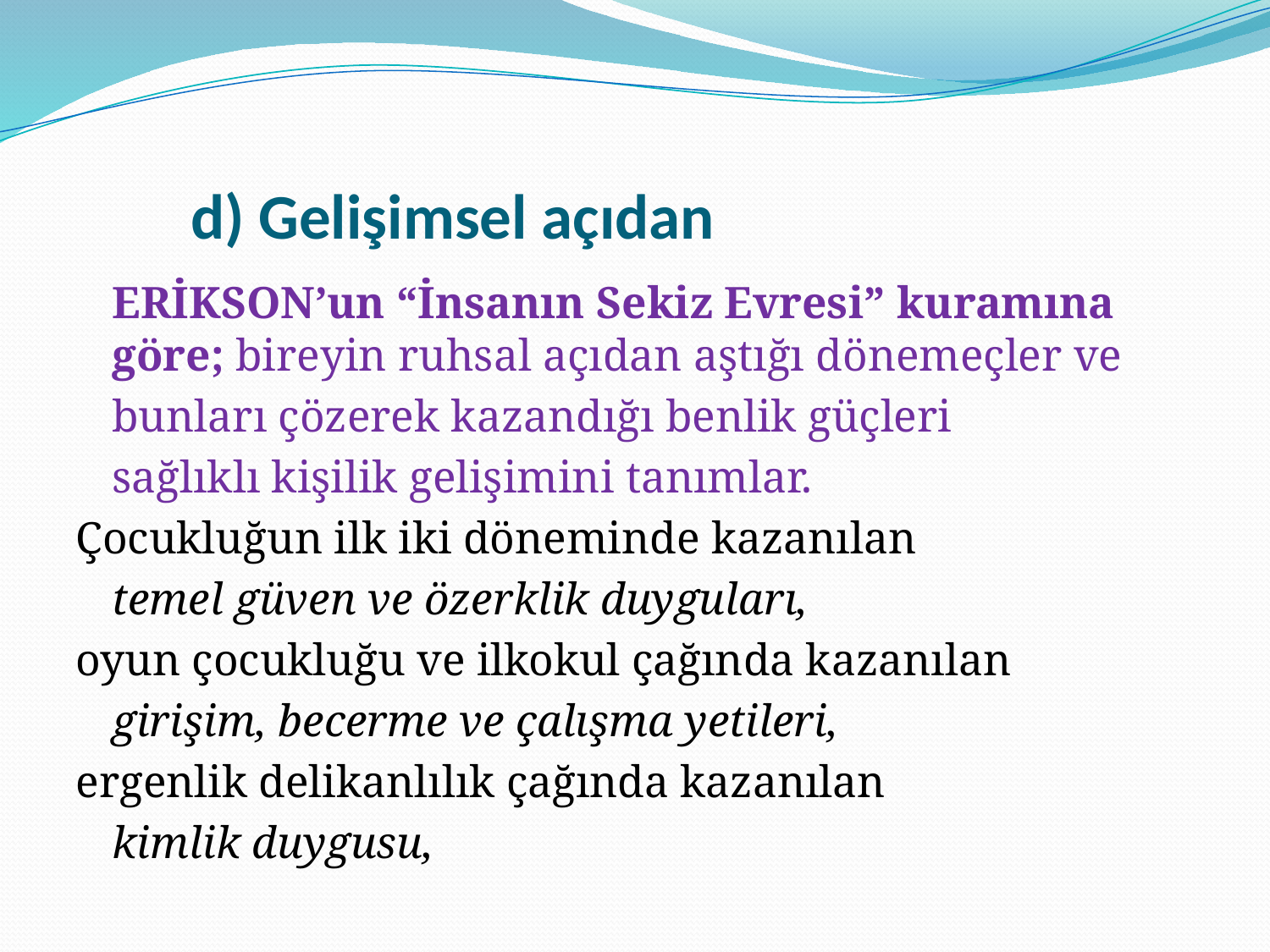

# d) Gelişimsel açıdan
	ERİKSON’un “İnsanın Sekiz Evresi” kuramına göre; bireyin ruhsal açıdan aştığı dönemeçler ve
	bunları çözerek kazandığı benlik güçleri
	sağlıklı kişilik gelişimini tanımlar.
Çocukluğun ilk iki döneminde kazanılan
	temel güven ve özerklik duyguları,
oyun çocukluğu ve ilkokul çağında kazanılan
	girişim, becerme ve çalışma yetileri,
ergenlik delikanlılık çağında kazanılan
	kimlik duygusu,